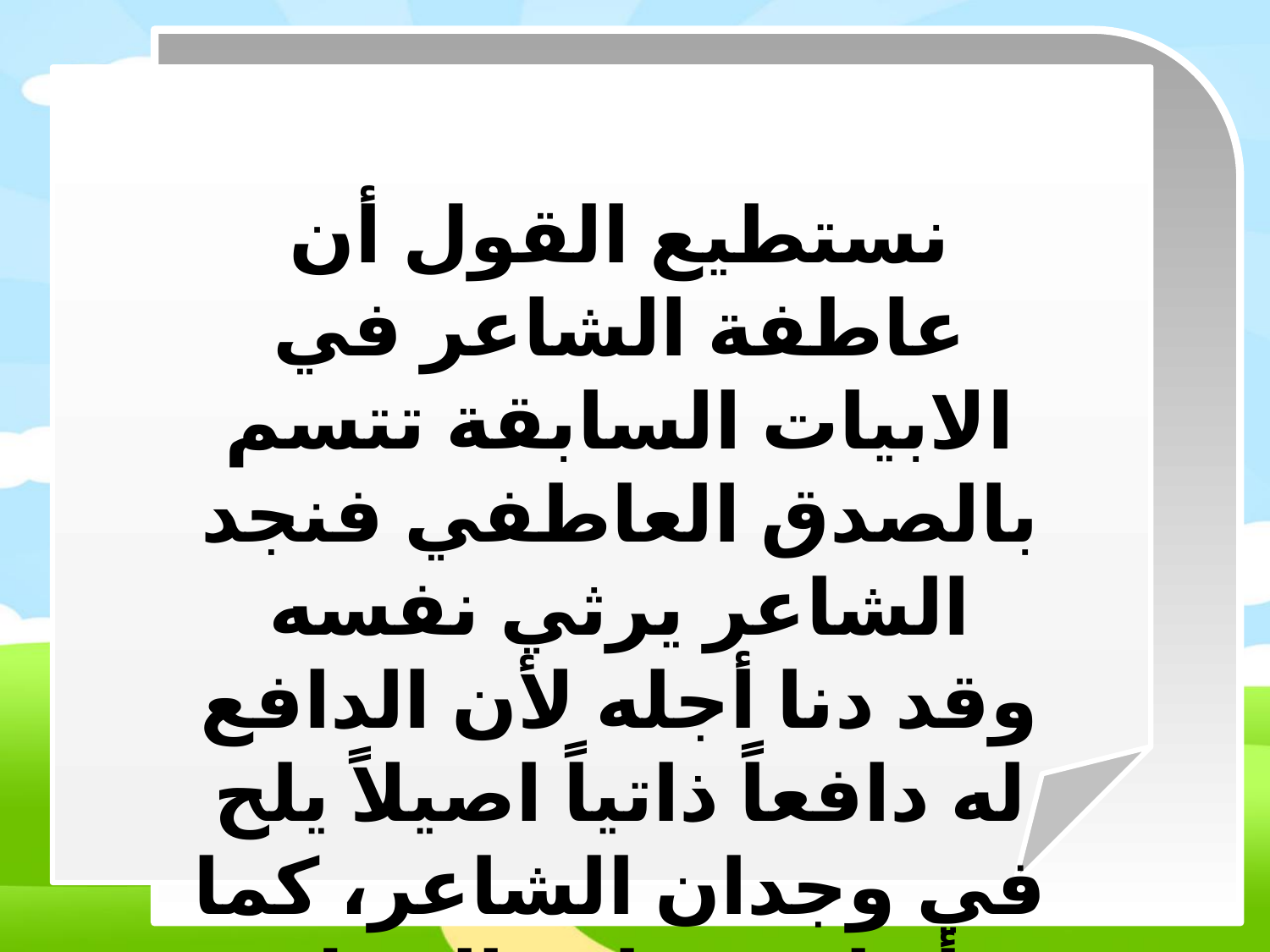

نستطيع القول أن عاطفة الشاعر في الابيات السابقة تتسم بالصدق العاطفي فنجد الشاعر يرثي نفسه وقد دنا أجله لأن الدافع له دافعاً ذاتياً اصيلاً يلح في وجدان الشاعر، كما أننا نستطيع القول